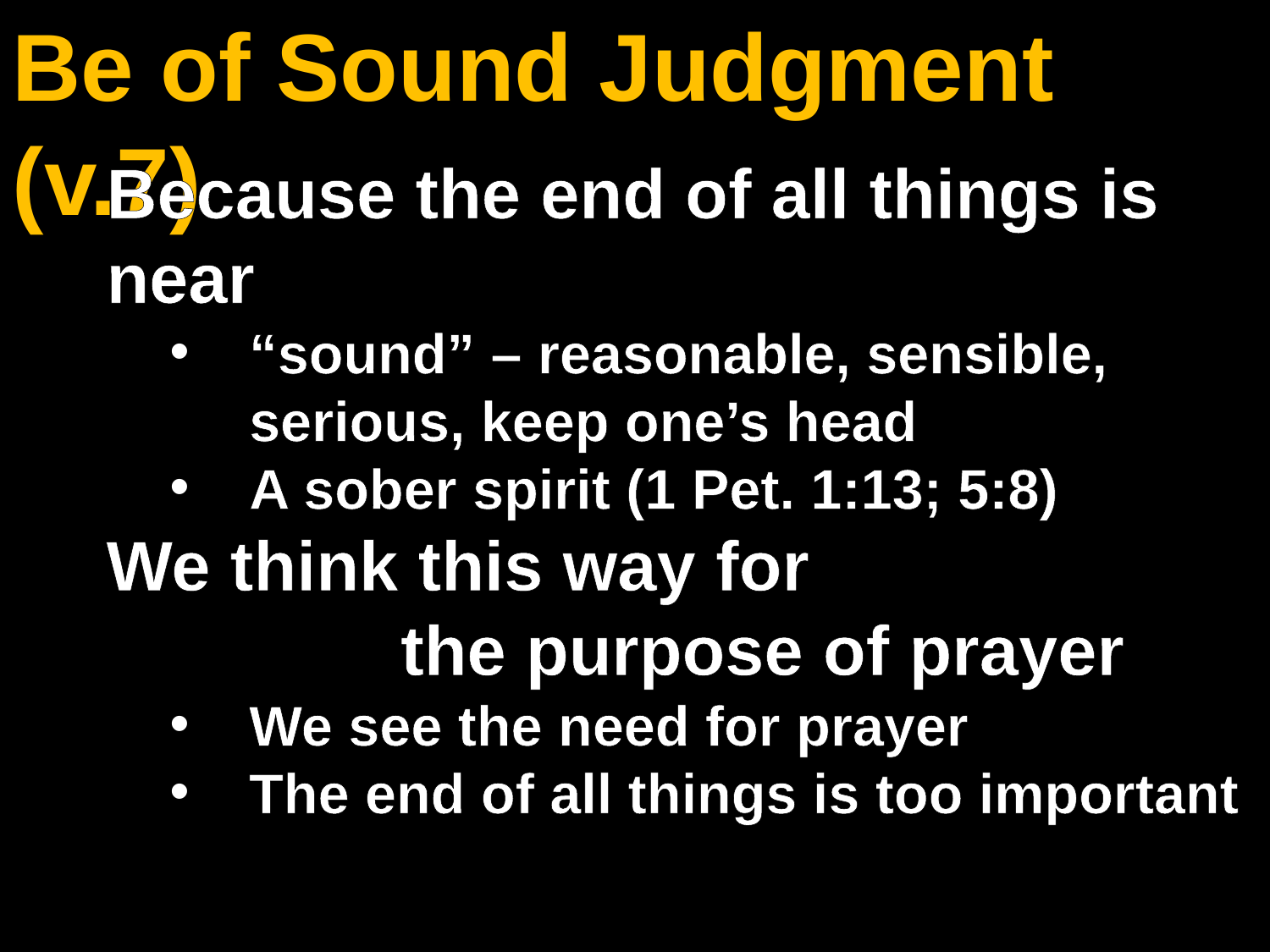

Be of Sound Judgment (v.7)
Because the end of all things is near
“sound” – reasonable, sensible, serious, keep one’s head
A sober spirit (1 Pet. 1:13; 5:8)
We think this way for                                      the purpose of prayer
We see the need for prayer
The end of all things is too important